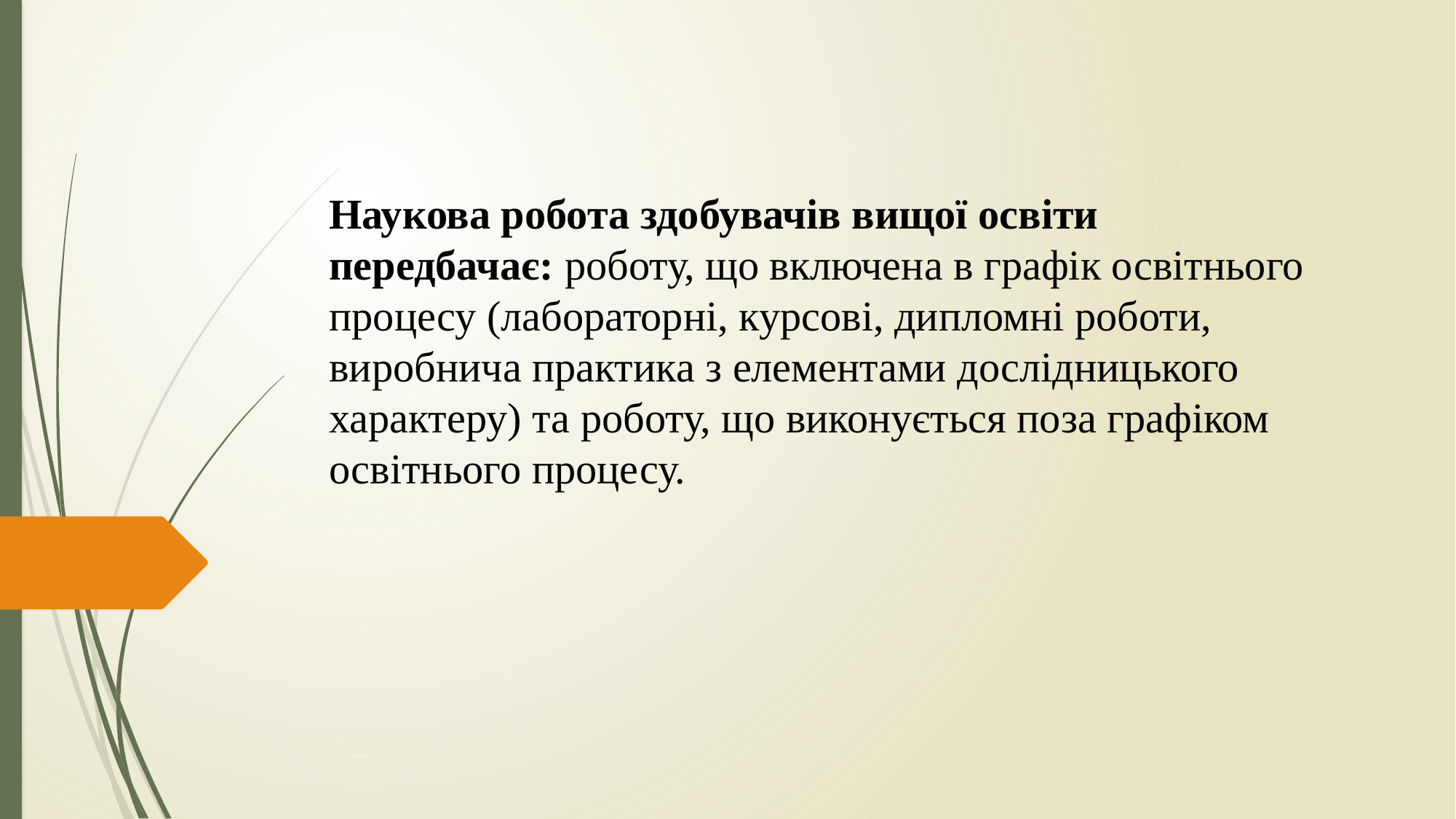

Наукова робота здобувачів вищої освіти
передбачає: роботу, що включена в графік освітнього
процесу (лабораторні, курсові, дипломні роботи,
виробнича практика з елементами дослідницького
характеру) та роботу, що виконується поза графіком
освітнього процесу.